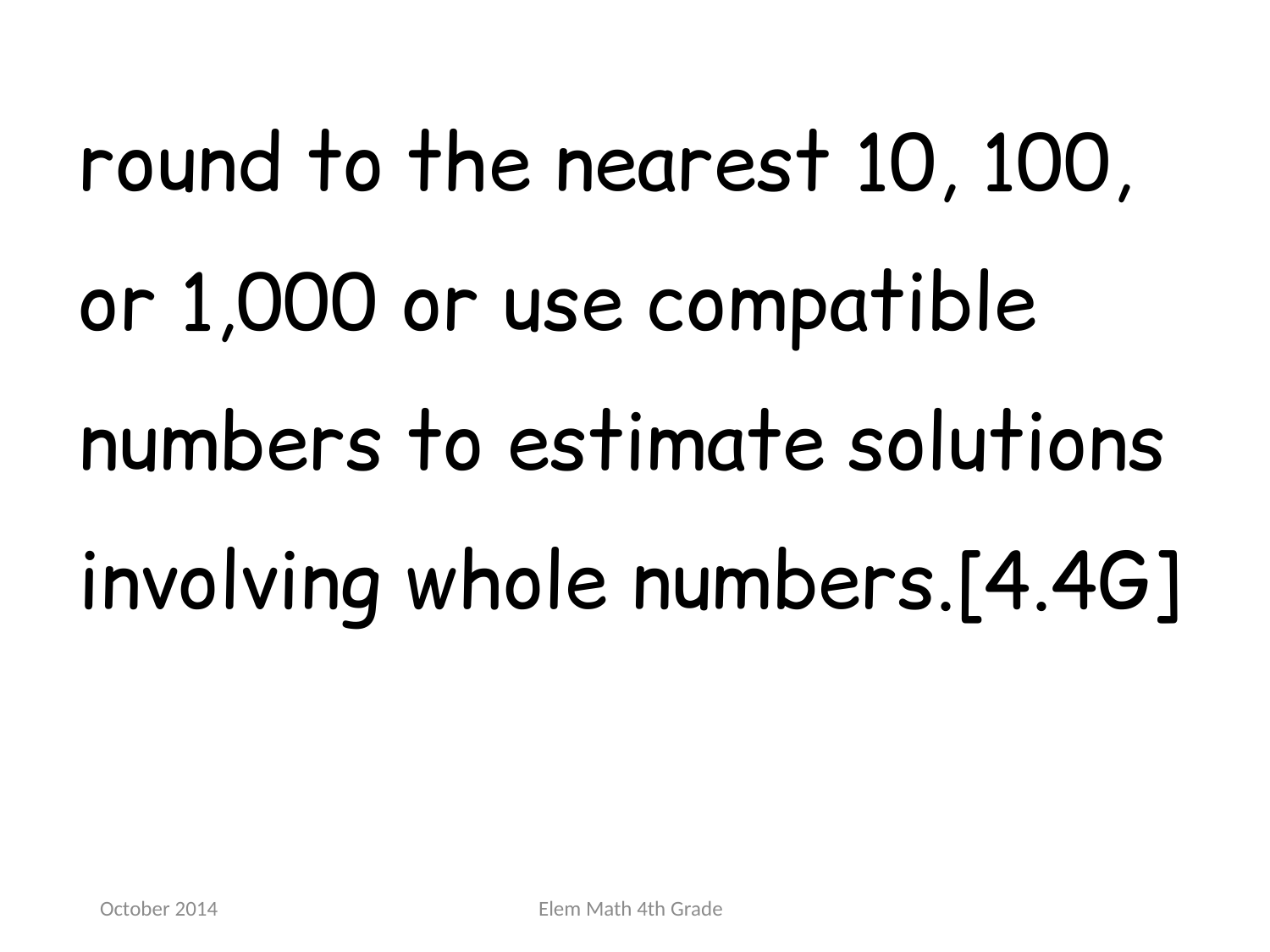

round to the nearest 10, 100, or 1,000 or use compatible numbers to estimate solutions involving whole numbers.[4.4G]
October 2014
Elem Math 4th Grade